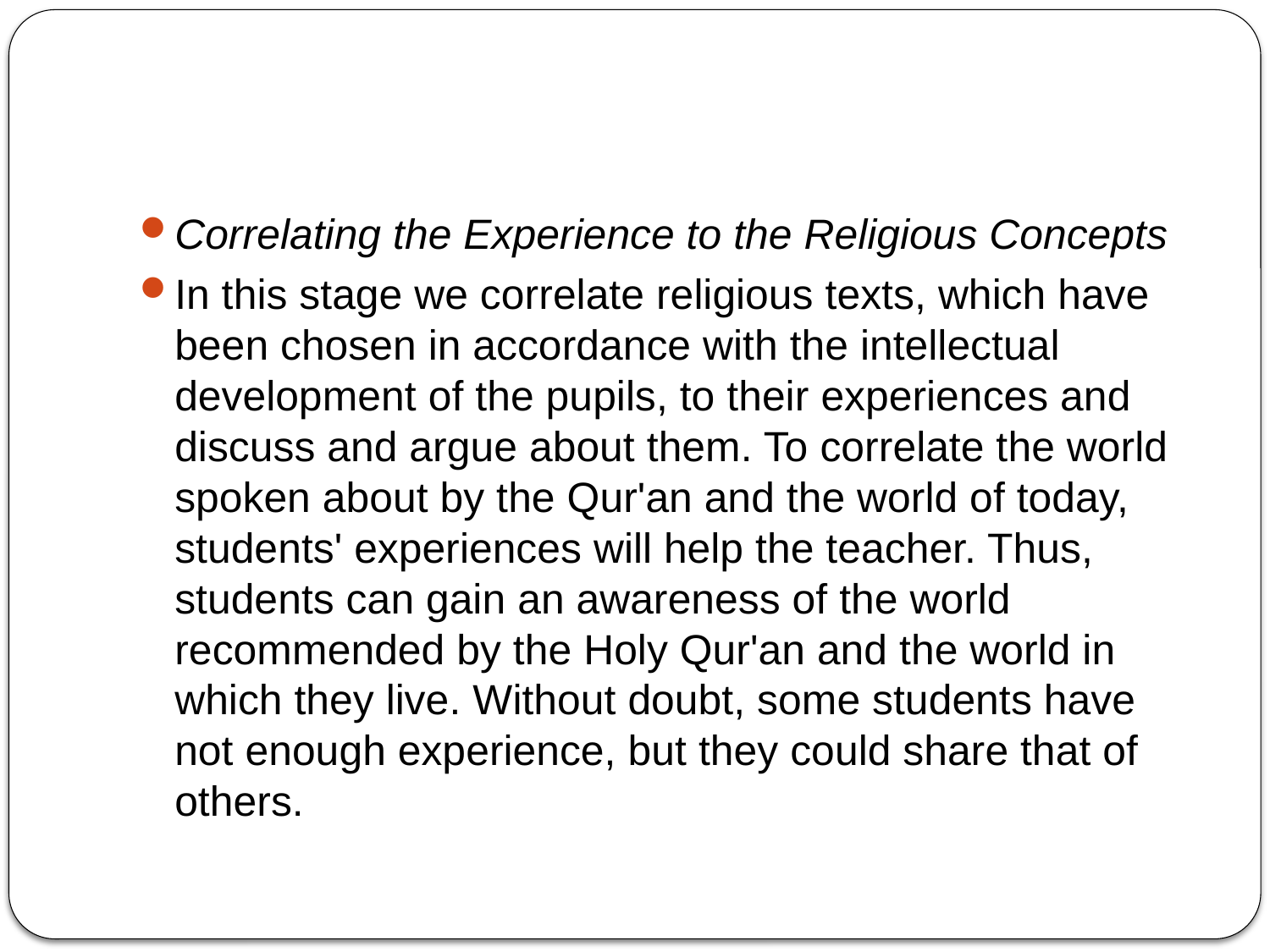

#
Correlating the Experience to the Religious Concepts
In this stage we correlate religious texts, which have been chosen in accordance with the intellectual development of the pupils, to their experiences and discuss and argue about them. To correlate the world spoken about by the Qur'an and the world of today, students' experiences will help the teacher. Thus, students can gain an awareness of the world recommended by the Holy Qur'an and the world in which they live. Without doubt, some students have not enough experience, but they could share that of others.